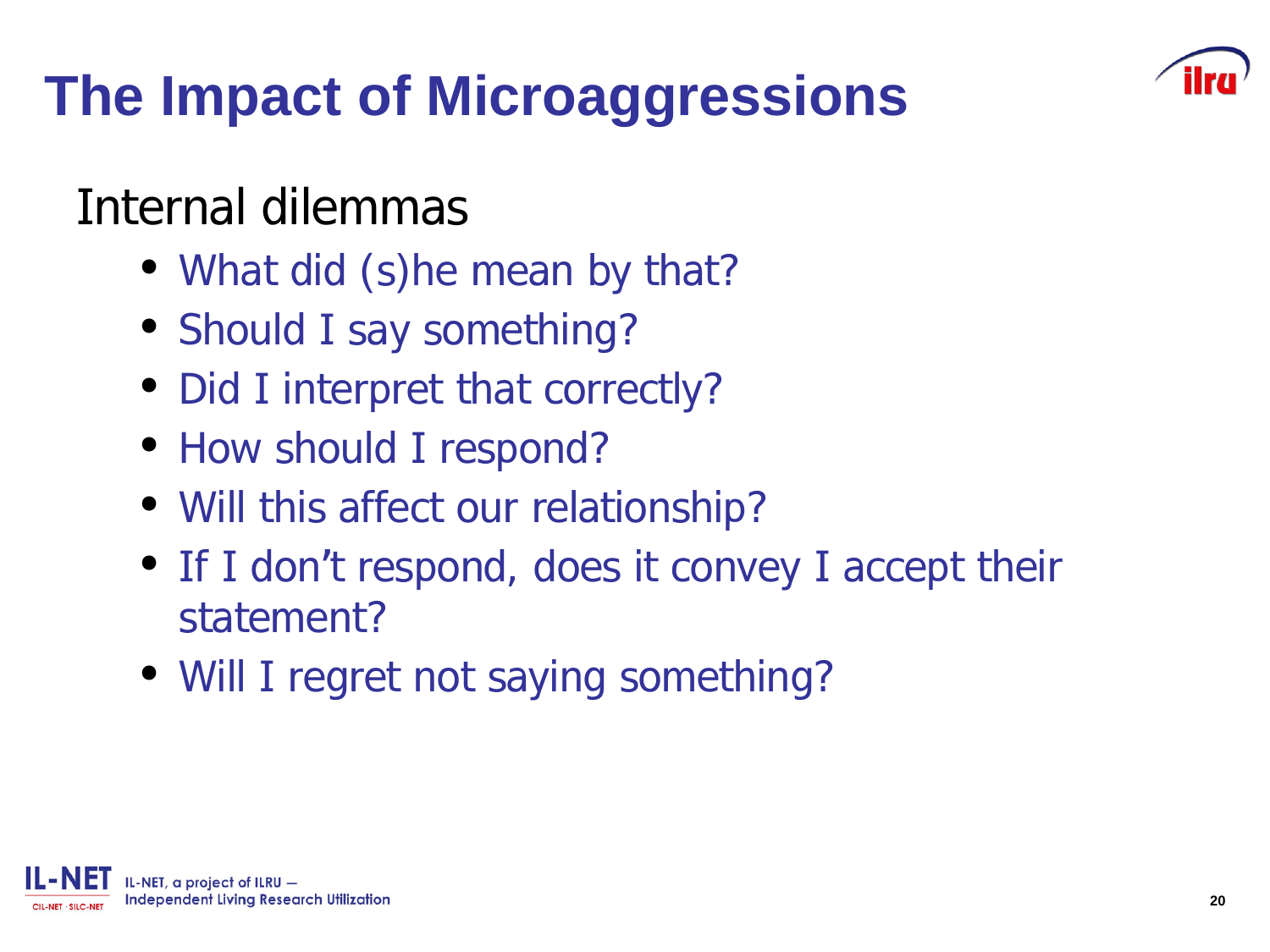

# The Impact of Microaggressions
Internal dilemmas
What did (s)he mean by that?
Should I say something?
Did I interpret that correctly?
How should I respond?
Will this affect our relationship?
If I don’t respond, does it convey I accept their statement?
Will I regret not saying something?